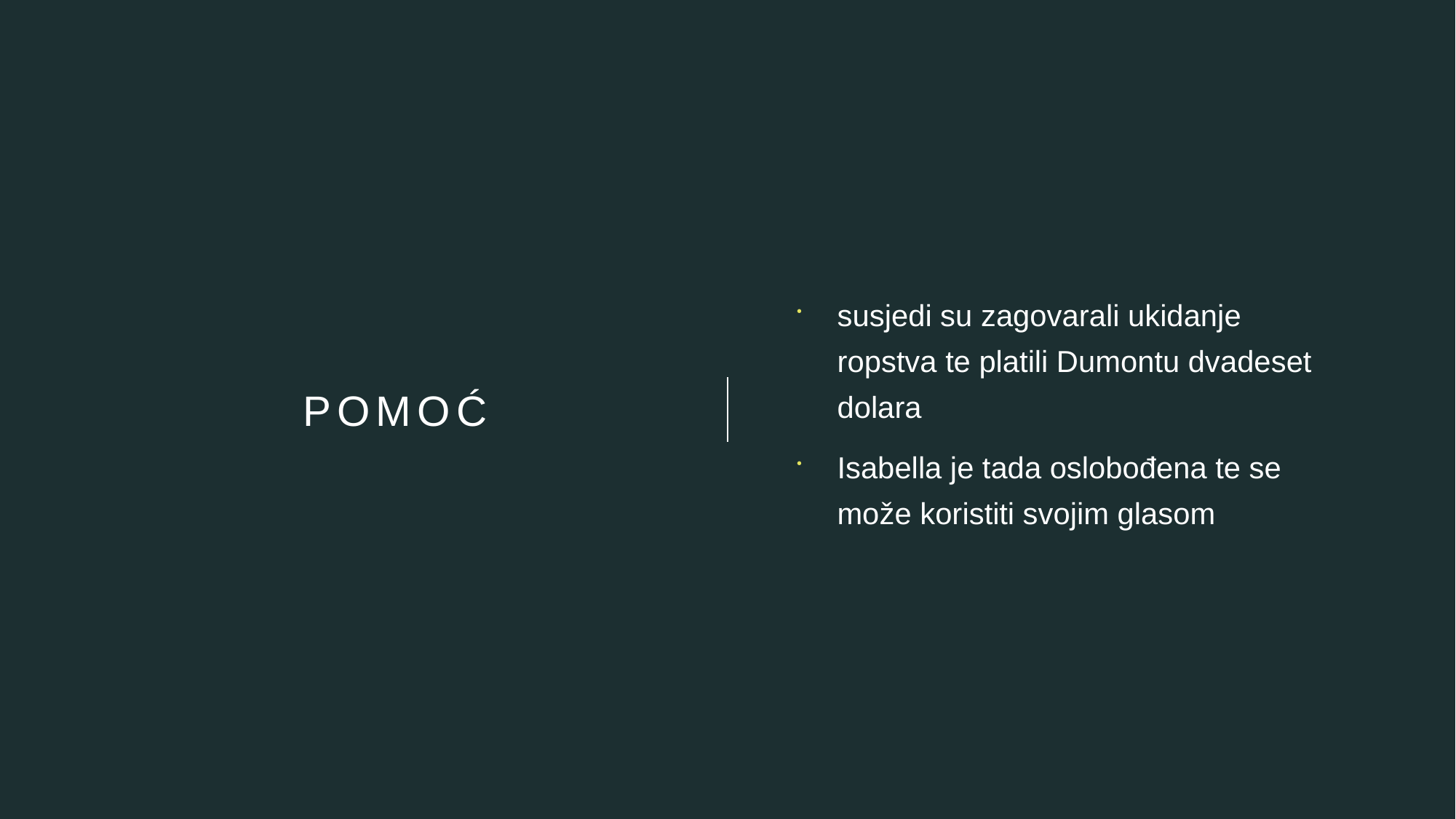

susjedi su zagovarali ukidanje ropstva te platili Dumontu dvadeset dolara
Isabella je tada oslobođena te se može koristiti svojim glasom
# pomoć